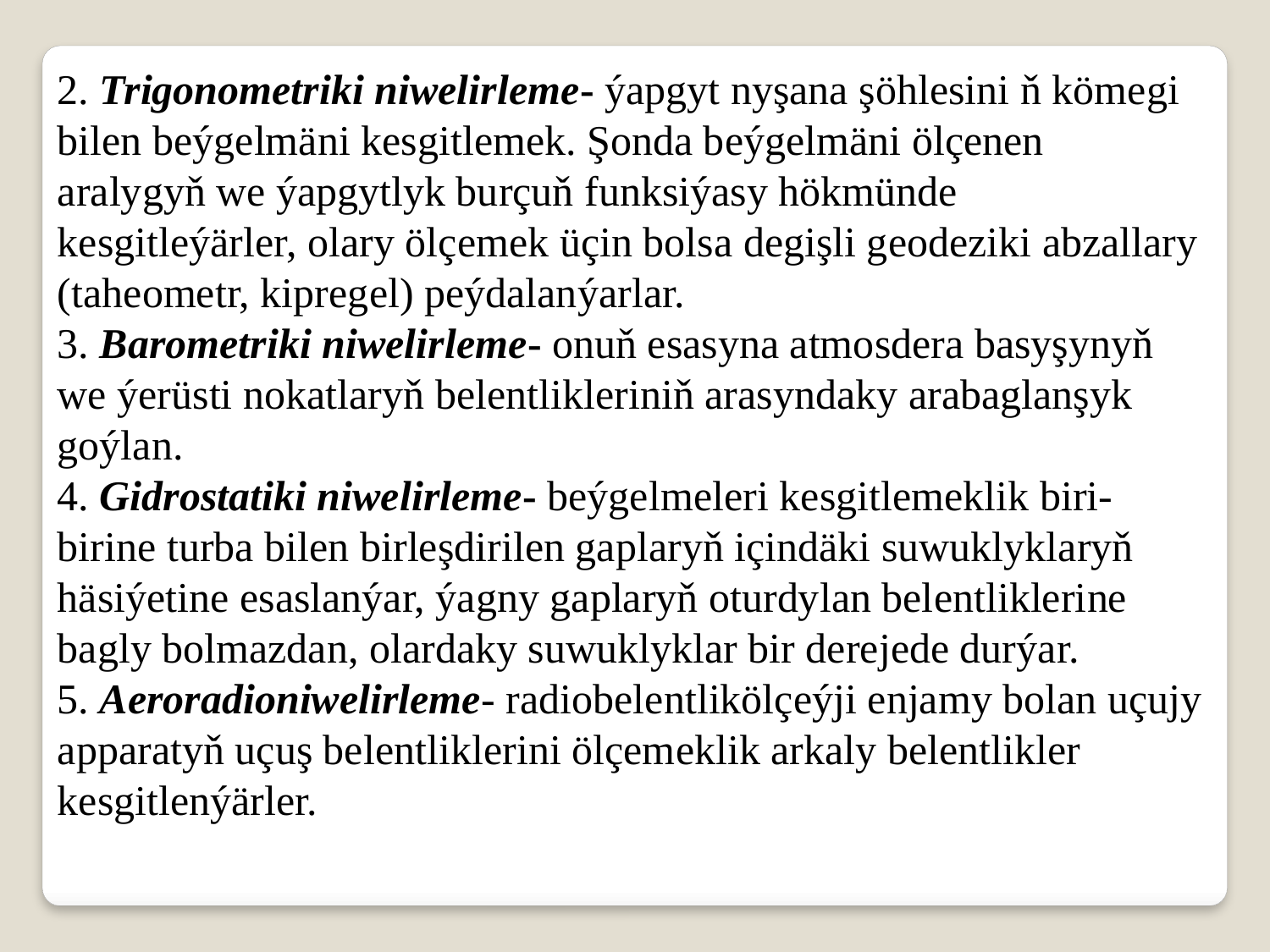

2. Trigonometriki niwelirleme- ýapgyt nyşana şöhlesini ň kömegi bilen beýgelmäni kesgitlemek. Şonda beýgelmäni ölçenen aralygyň we ýapgytlyk burçuň funksiýasy hökmünde kesgitleýärler, olary ölçemek üçin bolsa degişli geodeziki abzallary (taheometr, kipregel) peýdalanýarlar.
3. Barometriki niwelirleme- onuň esasyna atmosdera basyşynyň we ýerüsti nokatlaryň belentlikleriniň arasyndaky arabaglanşyk goýlan.
4. Gidrostatiki niwelirleme- beýgelmeleri kesgitlemeklik biri-birine turba bilen birleşdirilen gaplaryň içindäki suwuklyklaryň häsiýetine esaslanýar, ýagny gaplaryň oturdylan belentliklerine bagly bolmazdan, olardaky suwuklyklar bir derejede durýar.
5. Aeroradioniwelirleme- radiobelentlikölçeýji enjamy bolan uçujy apparatyň uçuş belentliklerini ölçemeklik arkaly belentlikler kesgitlenýärler.